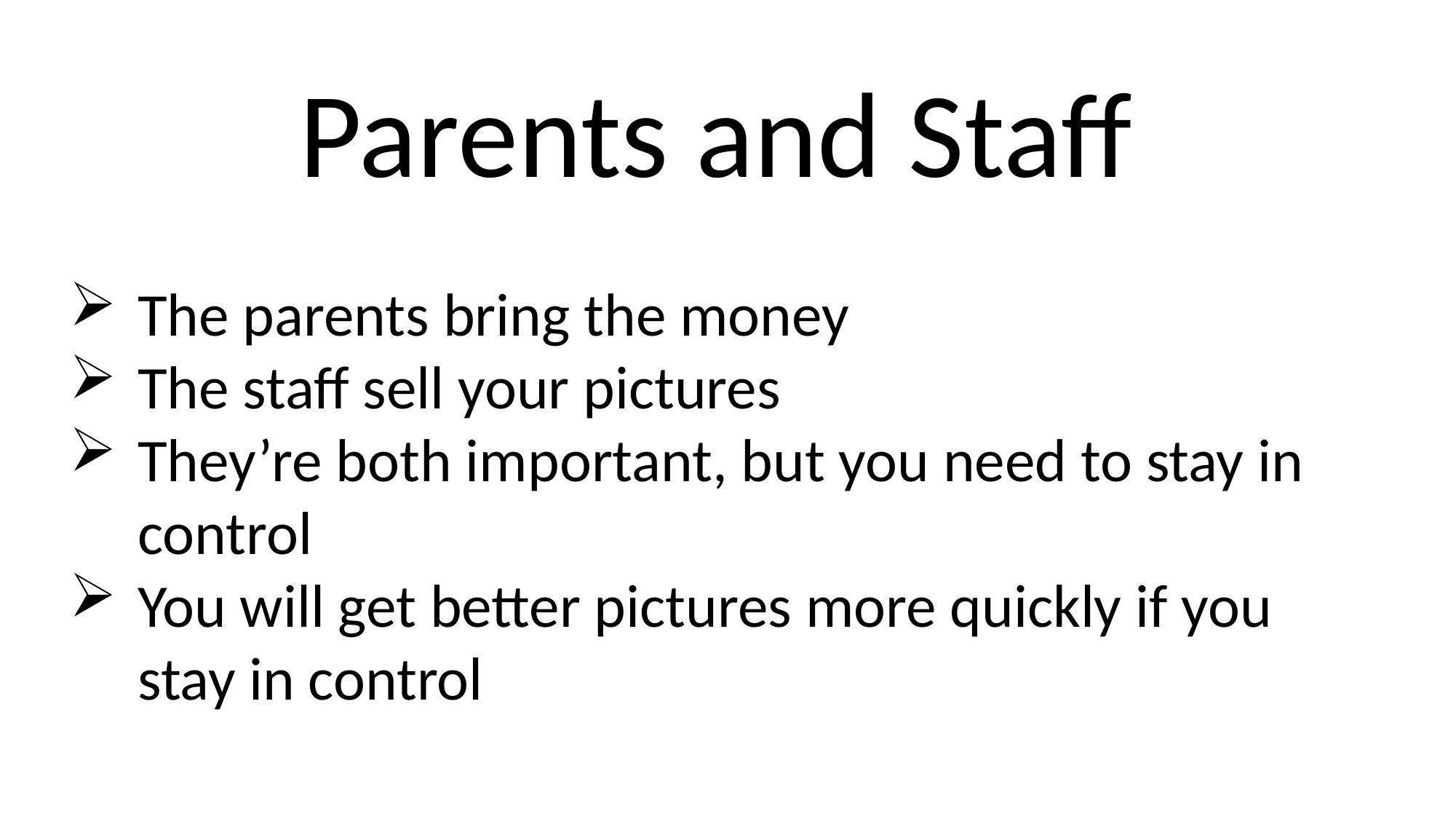

Parents and Staff
The parents bring the money
The staff sell your pictures
They’re both important, but you need to stay in control
You will get better pictures more quickly if you stay in control